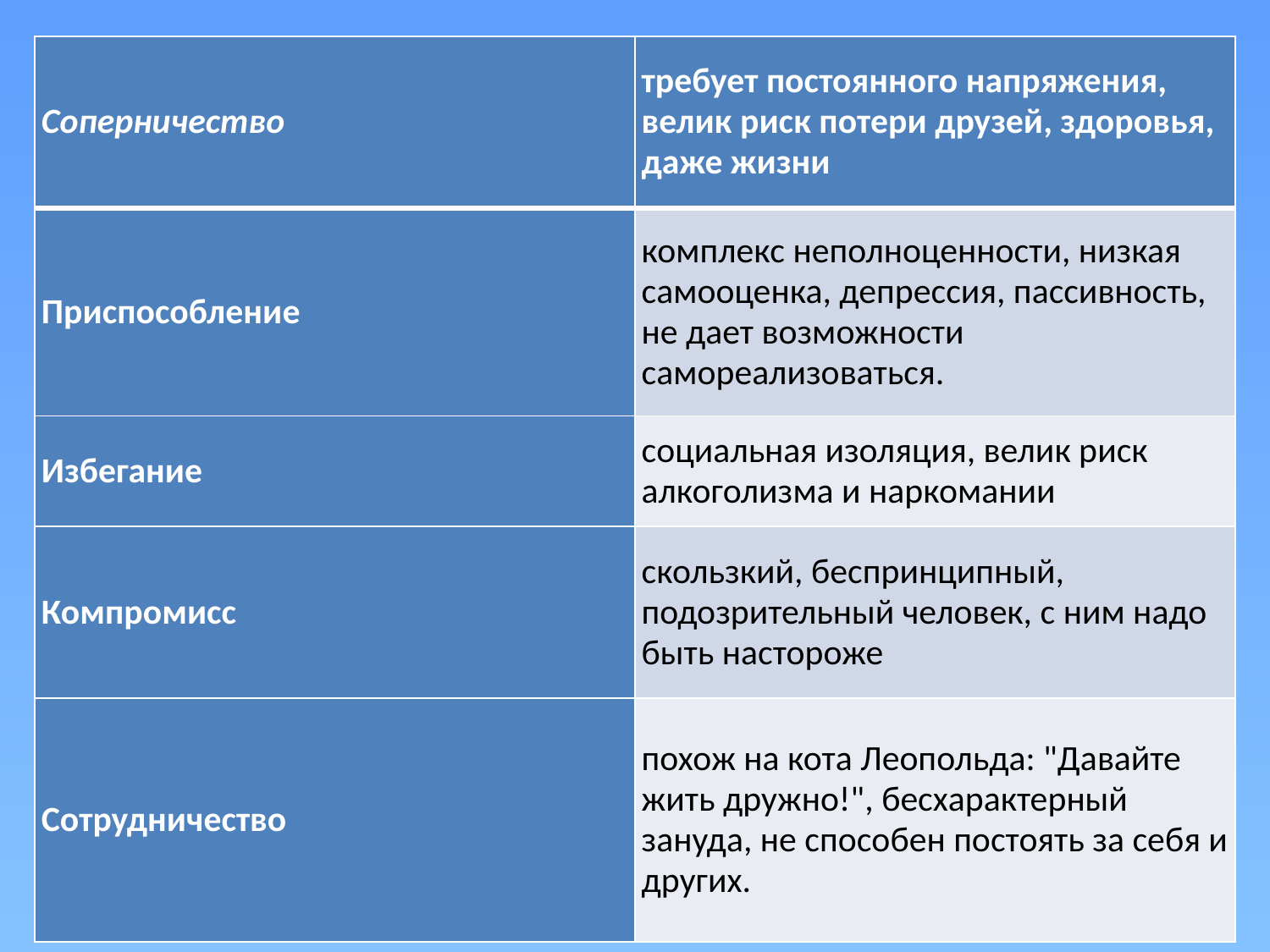

| Соперничество | требует постоянного напряжения, велик риск потери друзей, здоровья, даже жизни |
| --- | --- |
| Приспособление | комплекс неполноценности, низкая самооценка, депрессия, пассивность, не дает возможности самореализоваться. |
| Избегание | социальная изоляция, велик риск алкоголизма и наркомании |
| Компромисс | скользкий, беспринципный, подозрительный человек, с ним надо быть настороже |
| Сотрудничество | похож на кота Леопольда: "Давайте жить дружно!", бесхарактерный зануда, не способен постоять за себя и других. |
#